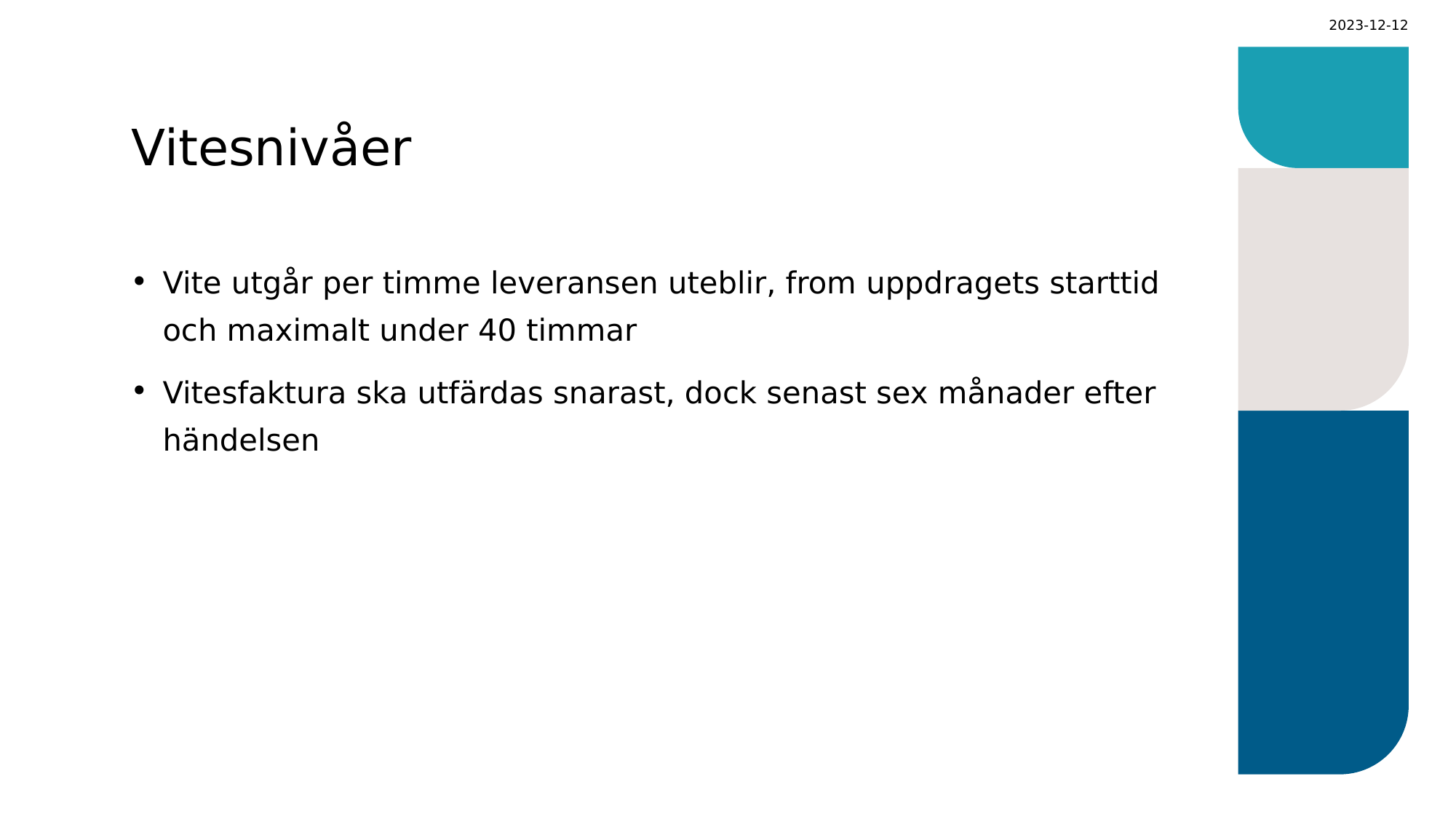

2023-12-12
# Vitesnivåer
Vite utgår per timme leveransen uteblir, from uppdragets starttid och maximalt under 40 timmar
Vitesfaktura ska utfärdas snarast, dock senast sex månader efter händelsen